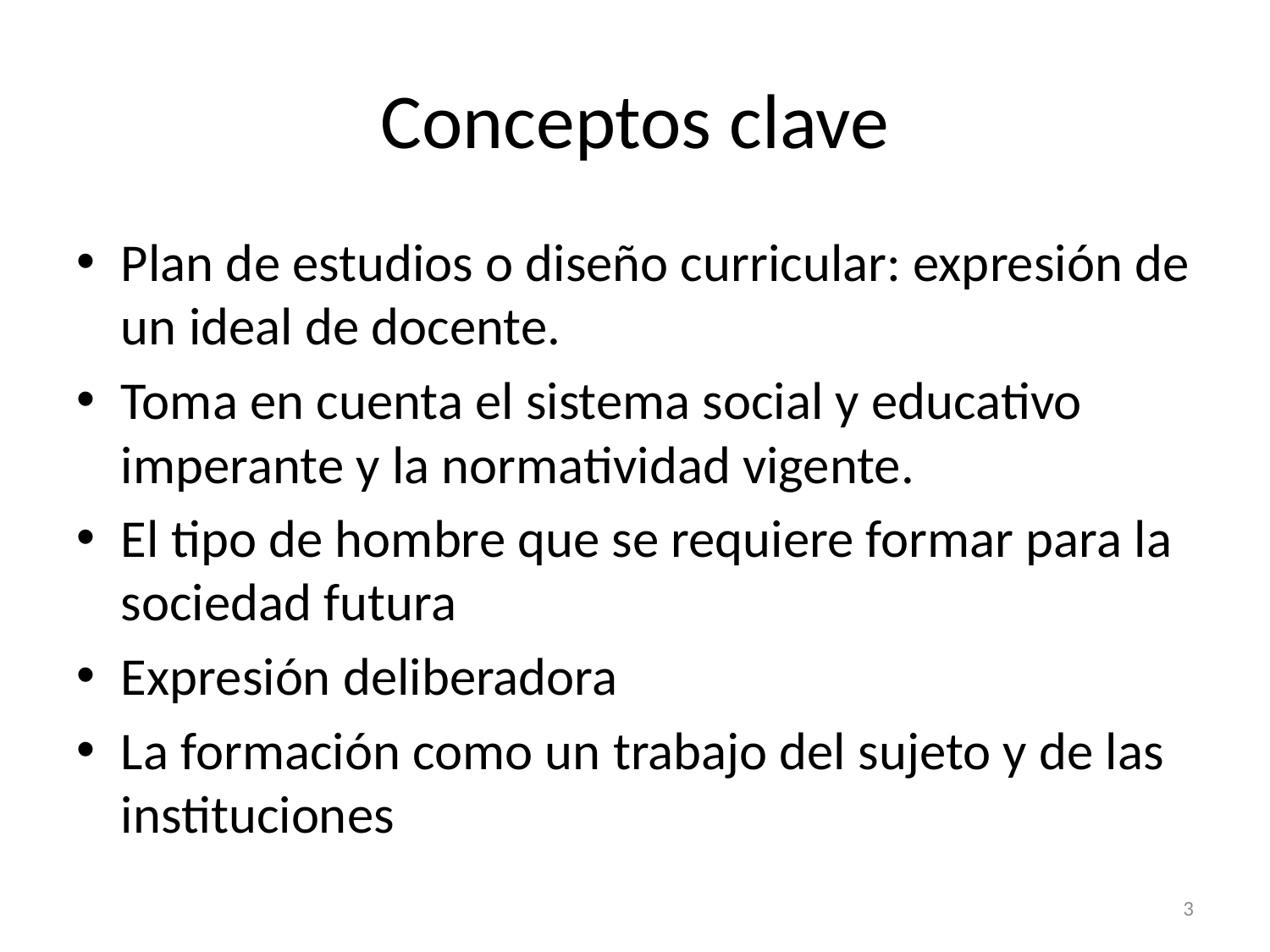

# Conceptos clave
Plan de estudios o diseño curricular: expresión de un ideal de docente.
Toma en cuenta el sistema social y educativo imperante y la normatividad vigente.
El tipo de hombre que se requiere formar para la sociedad futura
Expresión deliberadora
La formación como un trabajo del sujeto y de las instituciones
3